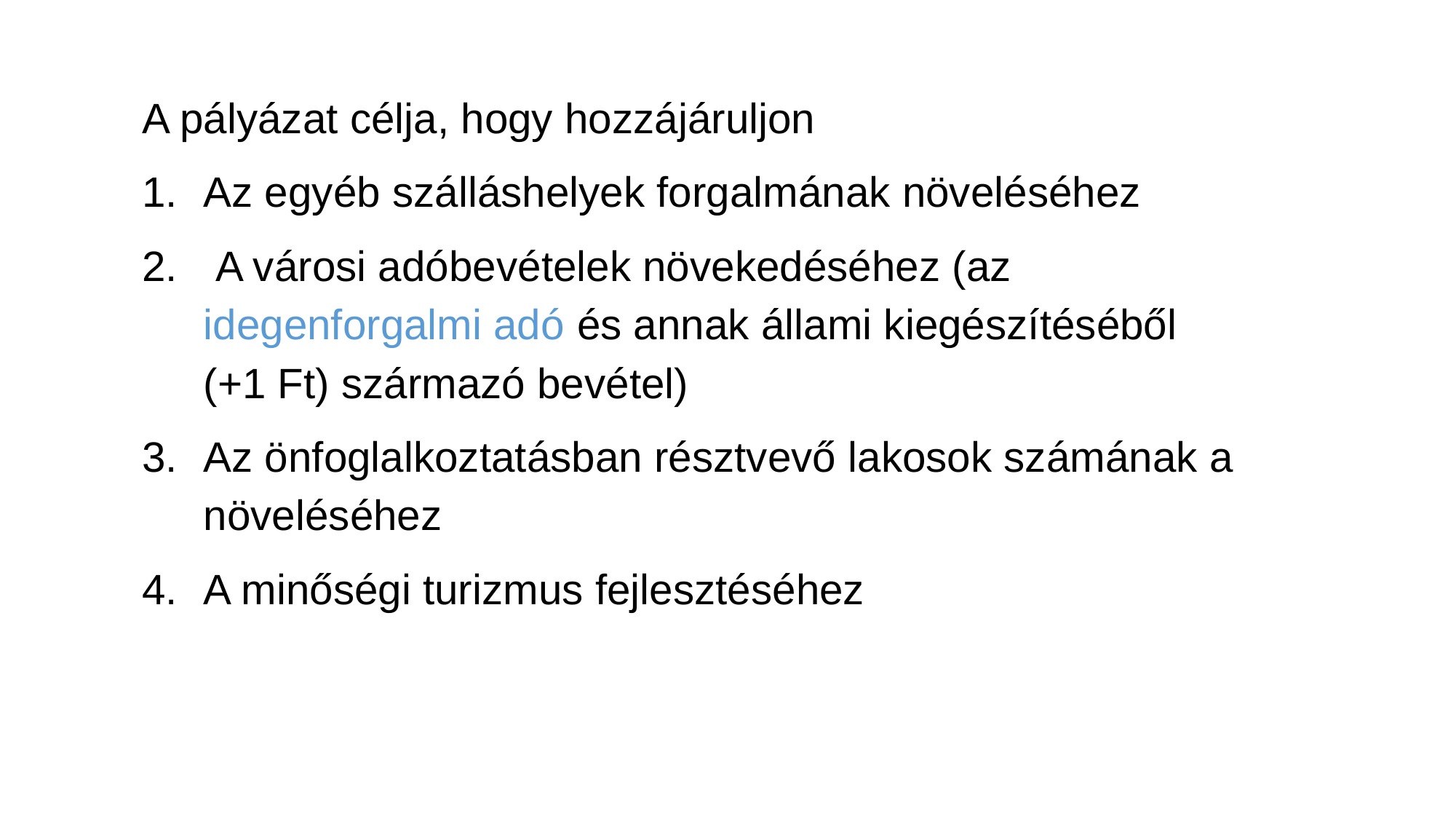

A pályázat célja, hogy hozzájáruljon
Az egyéb szálláshelyek forgalmának növeléséhez
 A városi adóbevételek növekedéséhez (az idegenforgalmi adó és annak állami kiegészítéséből (+1 Ft) származó bevétel)
Az önfoglalkoztatásban résztvevő lakosok számának a növeléséhez
A minőségi turizmus fejlesztéséhez